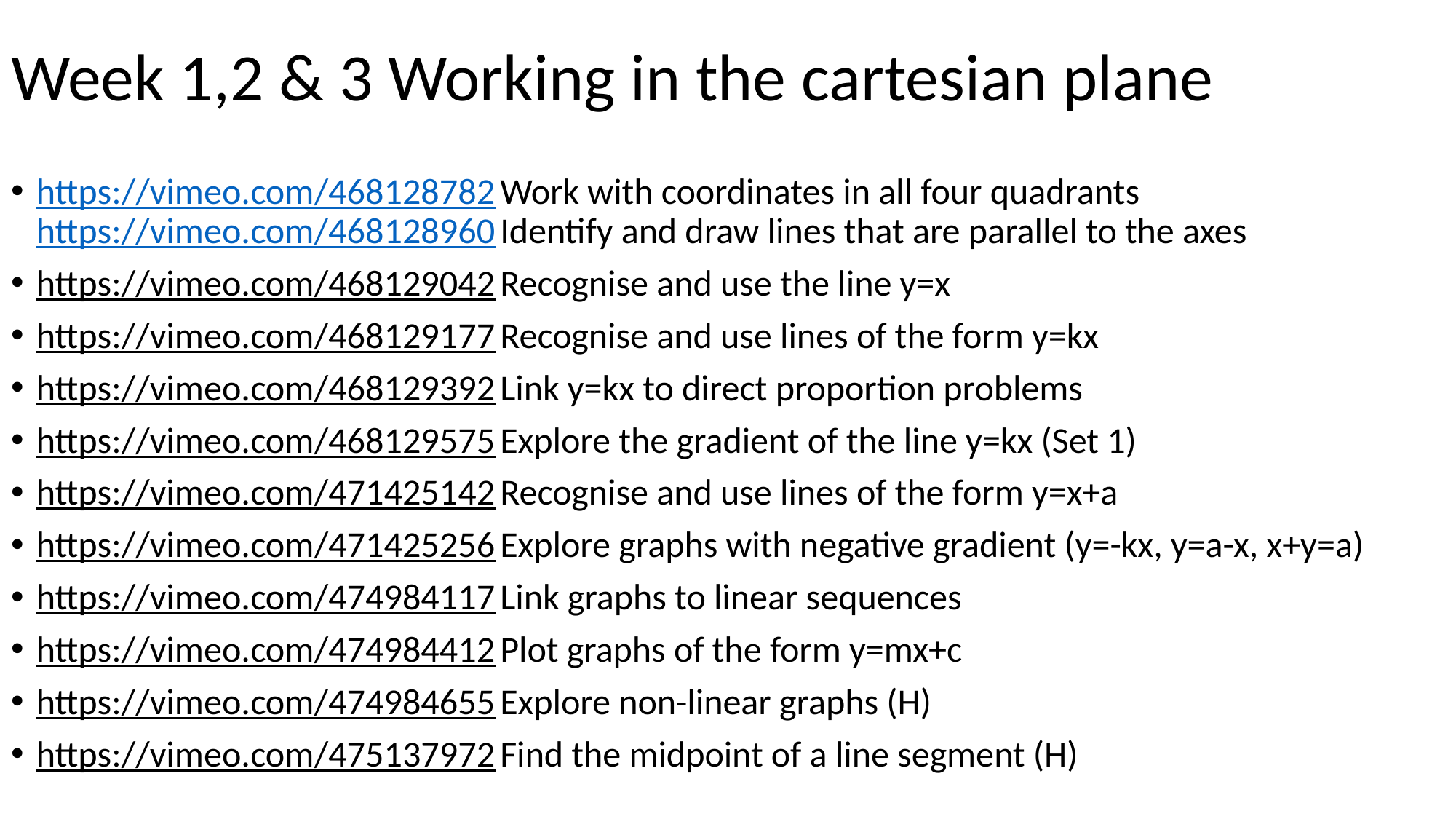

# Week 1,2 & 3 Working in the cartesian plane

https://vimeo.com/468128782 Work with coordinates in all four quadrants
https://vimeo.com/468128960 Identify and draw lines that are parallel to the axes
https://vimeo.com/468129042 Recognise and use the line y=x
https://vimeo.com/468129177 Recognise and use lines of the form y=kx
https://vimeo.com/468129392 Link y=kx to direct proportion problems
https://vimeo.com/468129575 Explore the gradient of the line y=kx (Set 1)
https://vimeo.com/471425142 Recognise and use lines of the form y=x+a
https://vimeo.com/471425256 Explore graphs with negative gradient (y=-kx, y=a-x, x+y=a)
https://vimeo.com/474984117 Link graphs to linear sequences
https://vimeo.com/474984412 Plot graphs of the form y=mx+c
https://vimeo.com/474984655 Explore non-linear graphs (H)
https://vimeo.com/475137972 Find the midpoint of a line segment (H)